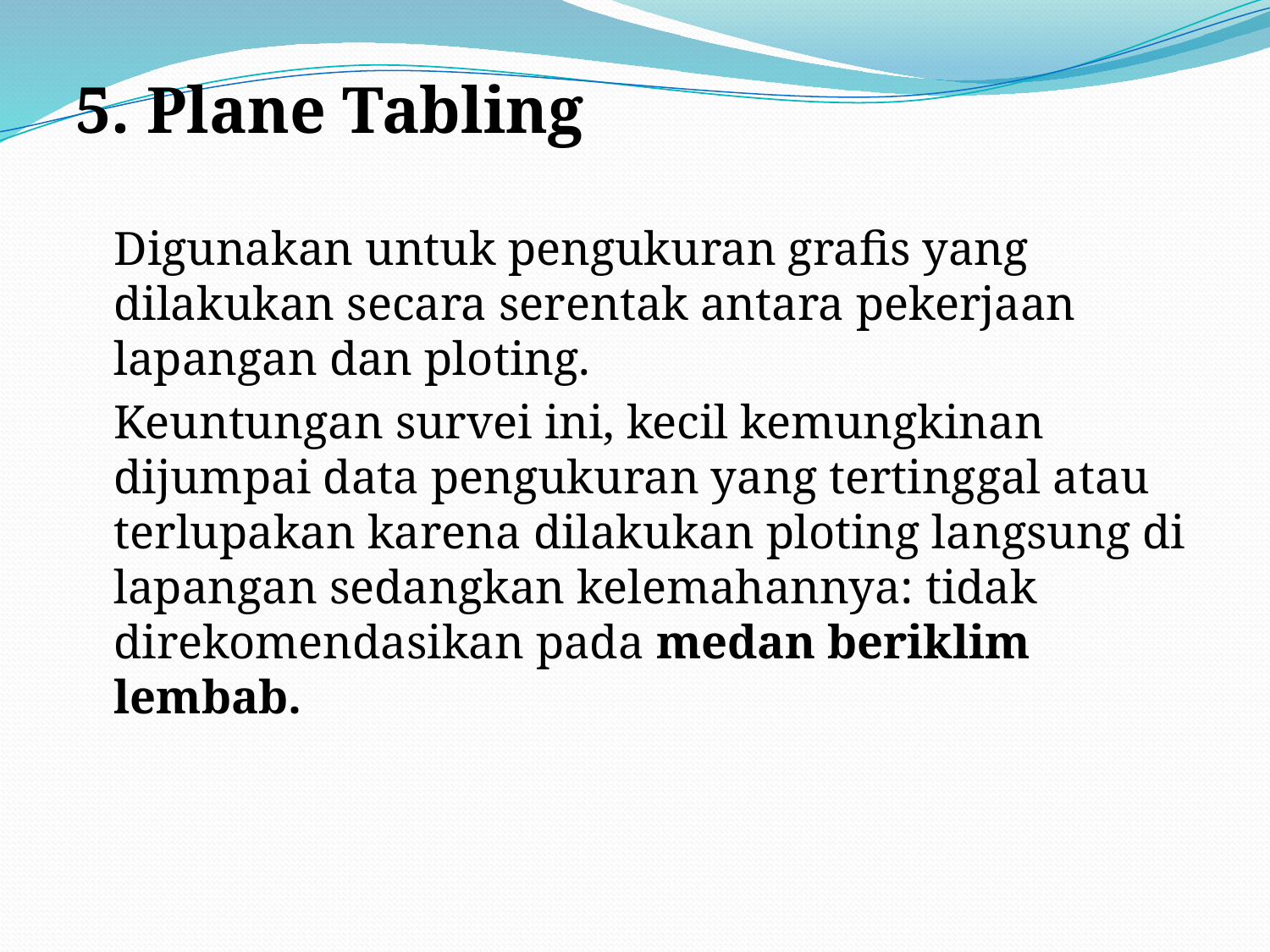

5. Plane Tabling

	Digunakan untuk pengukuran grafis yang dilakukan secara serentak antara pekerjaan lapangan dan ploting.
	Keuntungan survei ini, kecil kemungkinan dijumpai data pengukuran yang tertinggal atau terlupakan karena dilakukan ploting langsung di lapangan sedangkan kelemahannya: tidak direkomendasikan pada medan beriklim lembab.